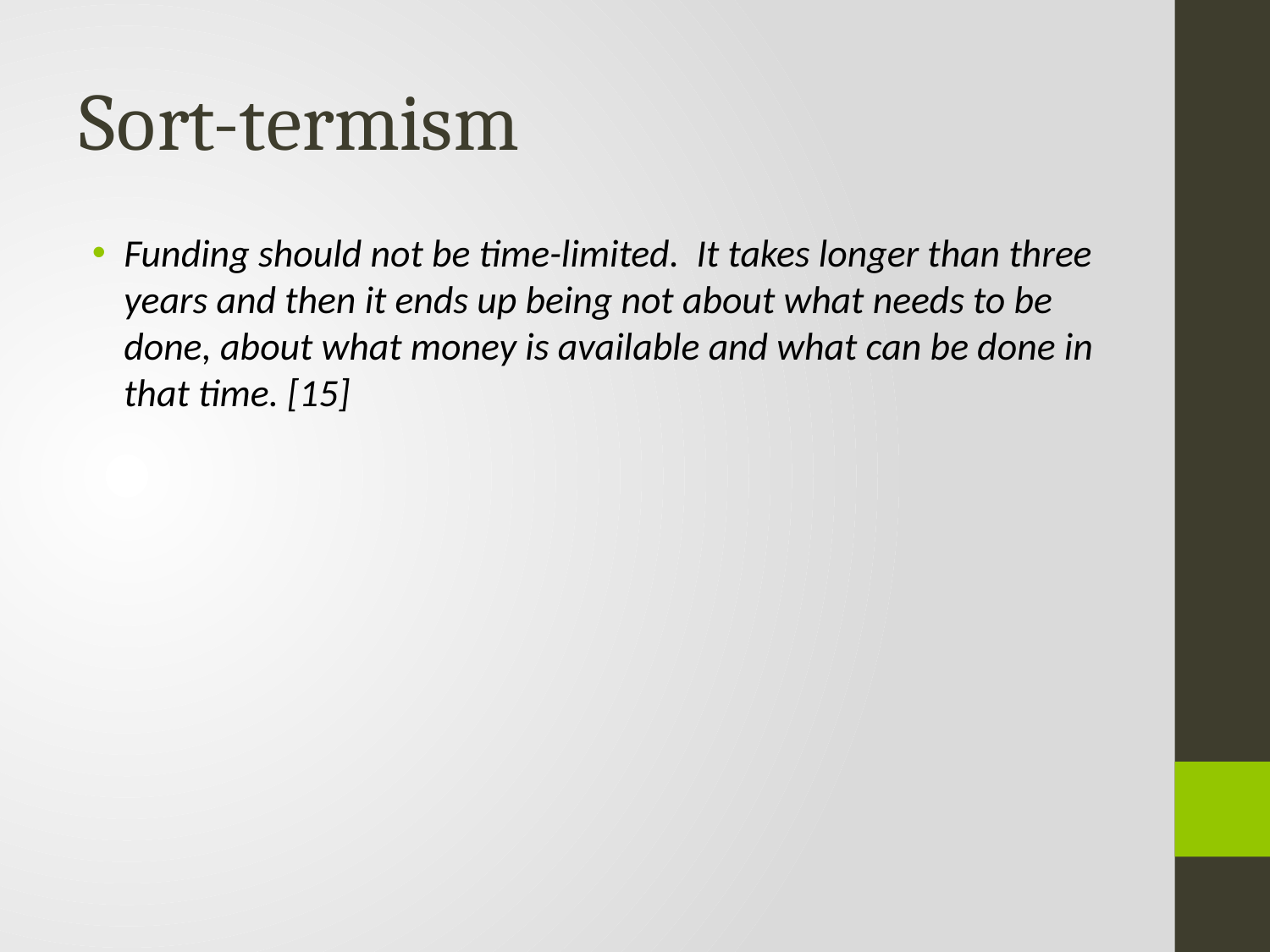

# Sort-termism
Funding should not be time-limited.  It takes longer than three years and then it ends up being not about what needs to be done, about what money is available and what can be done in that time. [15]